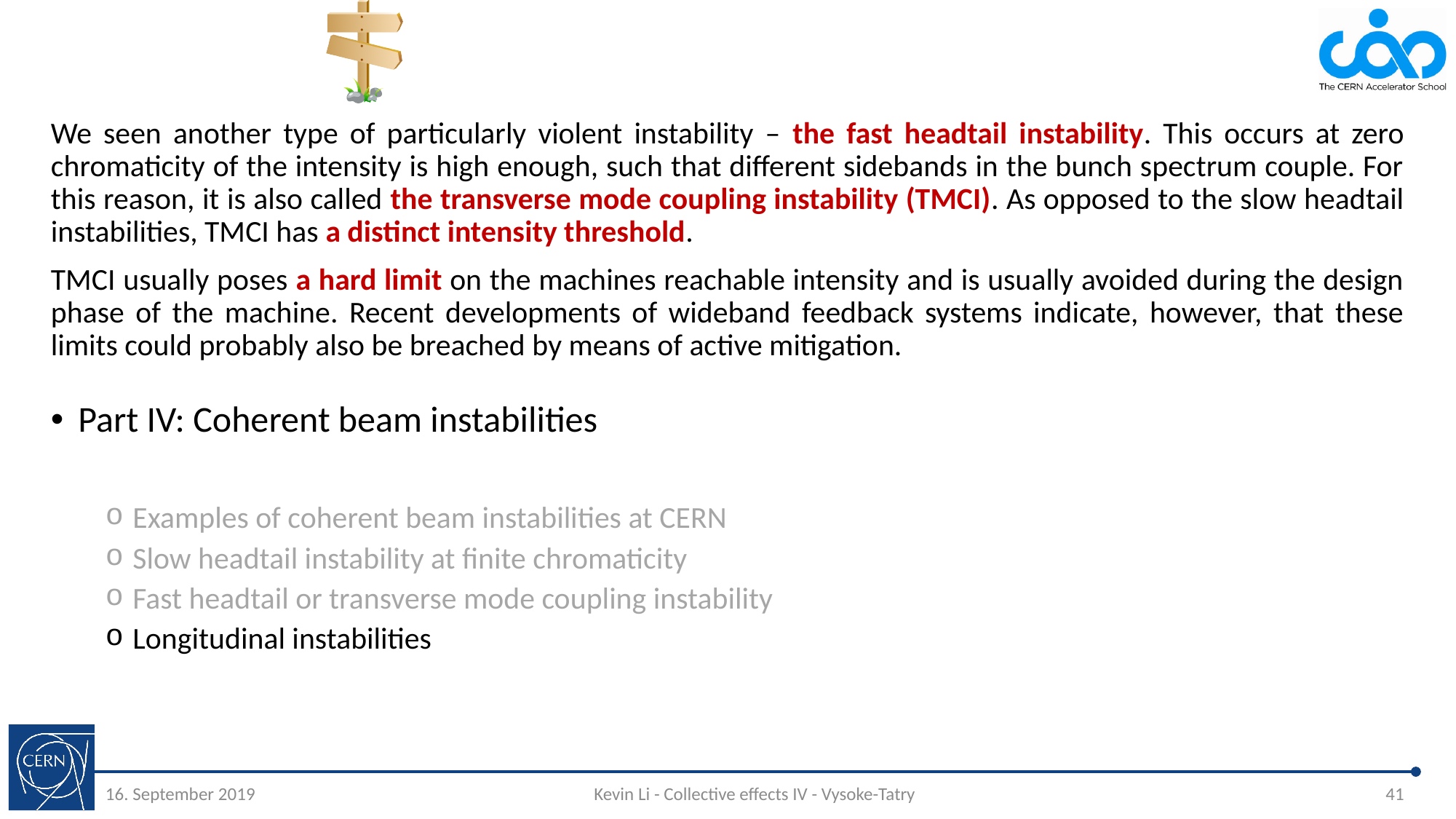

#
We seen another type of particularly violent instability – the fast headtail instability. This occurs at zero chromaticity of the intensity is high enough, such that different sidebands in the bunch spectrum couple. For this reason, it is also called the transverse mode coupling instability (TMCI). As opposed to the slow headtail instabilities, TMCI has a distinct intensity threshold.
TMCI usually poses a hard limit on the machines reachable intensity and is usually avoided during the design phase of the machine. Recent developments of wideband feedback systems indicate, however, that these limits could probably also be breached by means of active mitigation.
Part IV: Coherent beam instabilities

Examples of coherent beam instabilities at CERN
Slow headtail instability at finite chromaticity
Fast headtail or transverse mode coupling instability
Longitudinal instabilities
16. September 2019
Kevin Li - Collective effects IV - Vysoke-Tatry
41